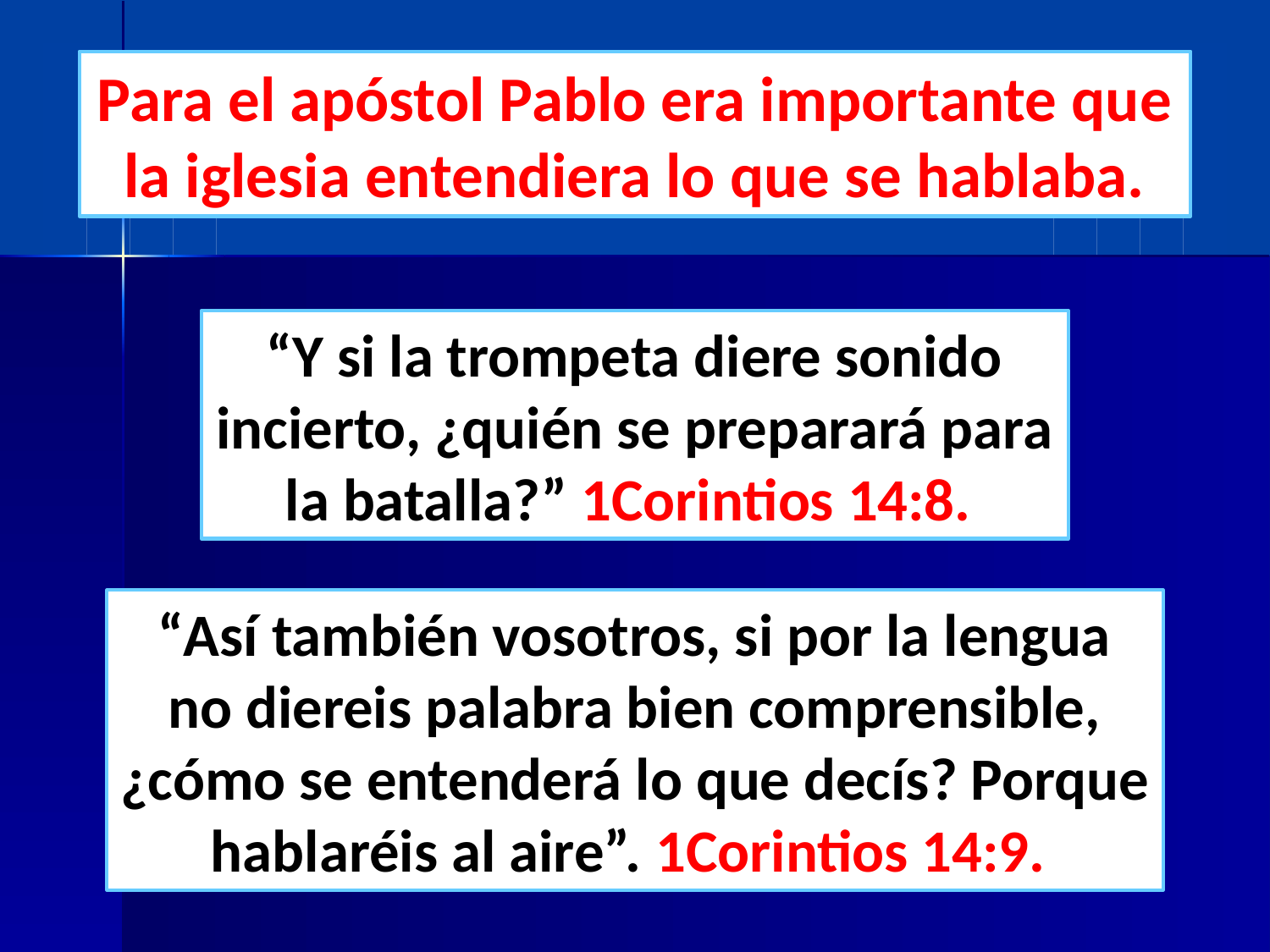

Para el apóstol Pablo era importante que la iglesia entendiera lo que se hablaba.
“Y si la trompeta diere sonido incierto, ¿quién se preparará para la batalla?” 1Corintios 14:8.
“Así también vosotros, si por la lengua no diereis palabra bien comprensible, ¿cómo se entenderá lo que decís? Porque hablaréis al aire”. 1Corintios 14:9.